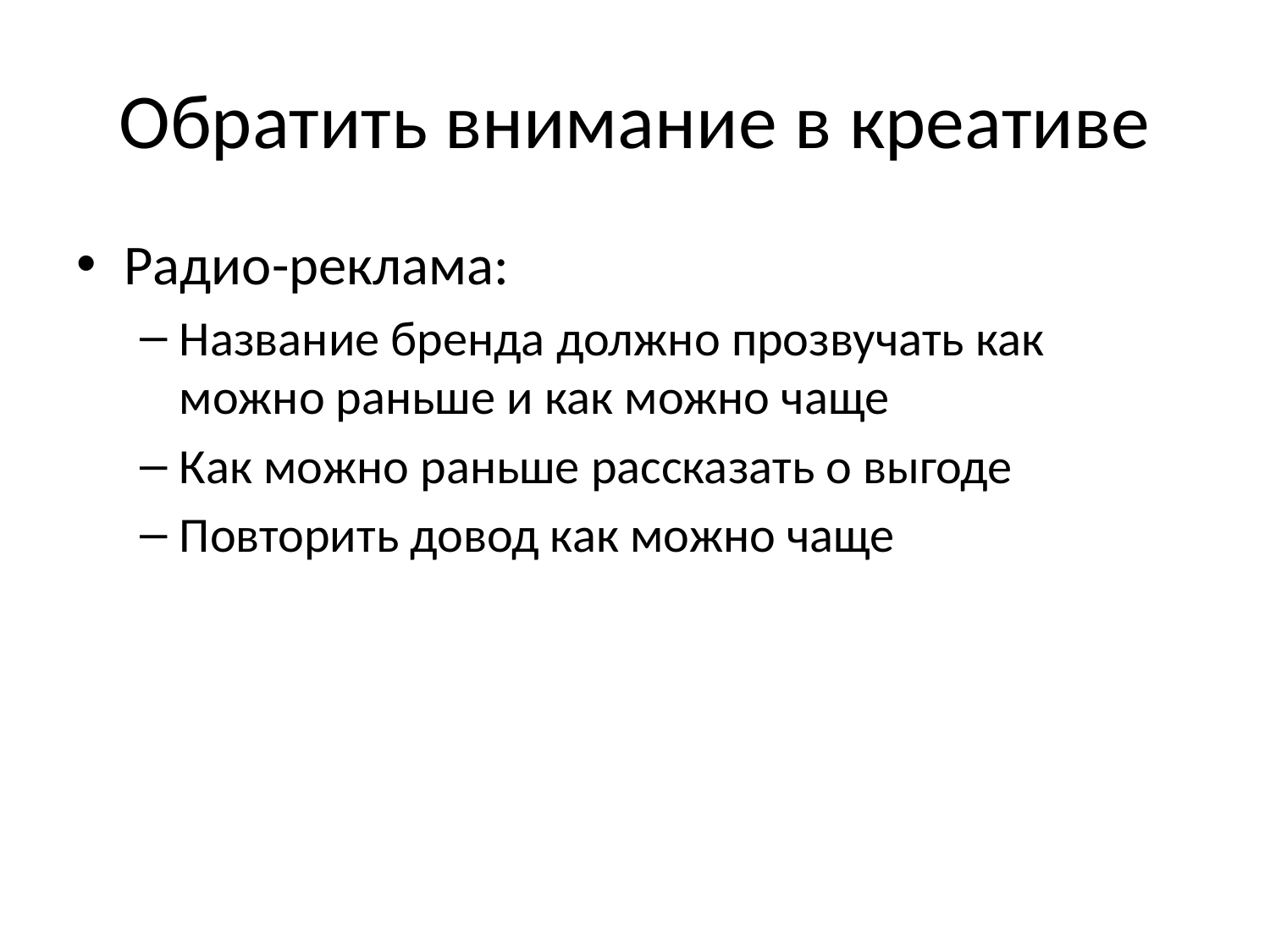

# Обратить внимание в креативе
Радио-реклама:
Название бренда должно прозвучать как можно раньше и как можно чаще
Как можно раньше рассказать о выгоде
Повторить довод как можно чаще